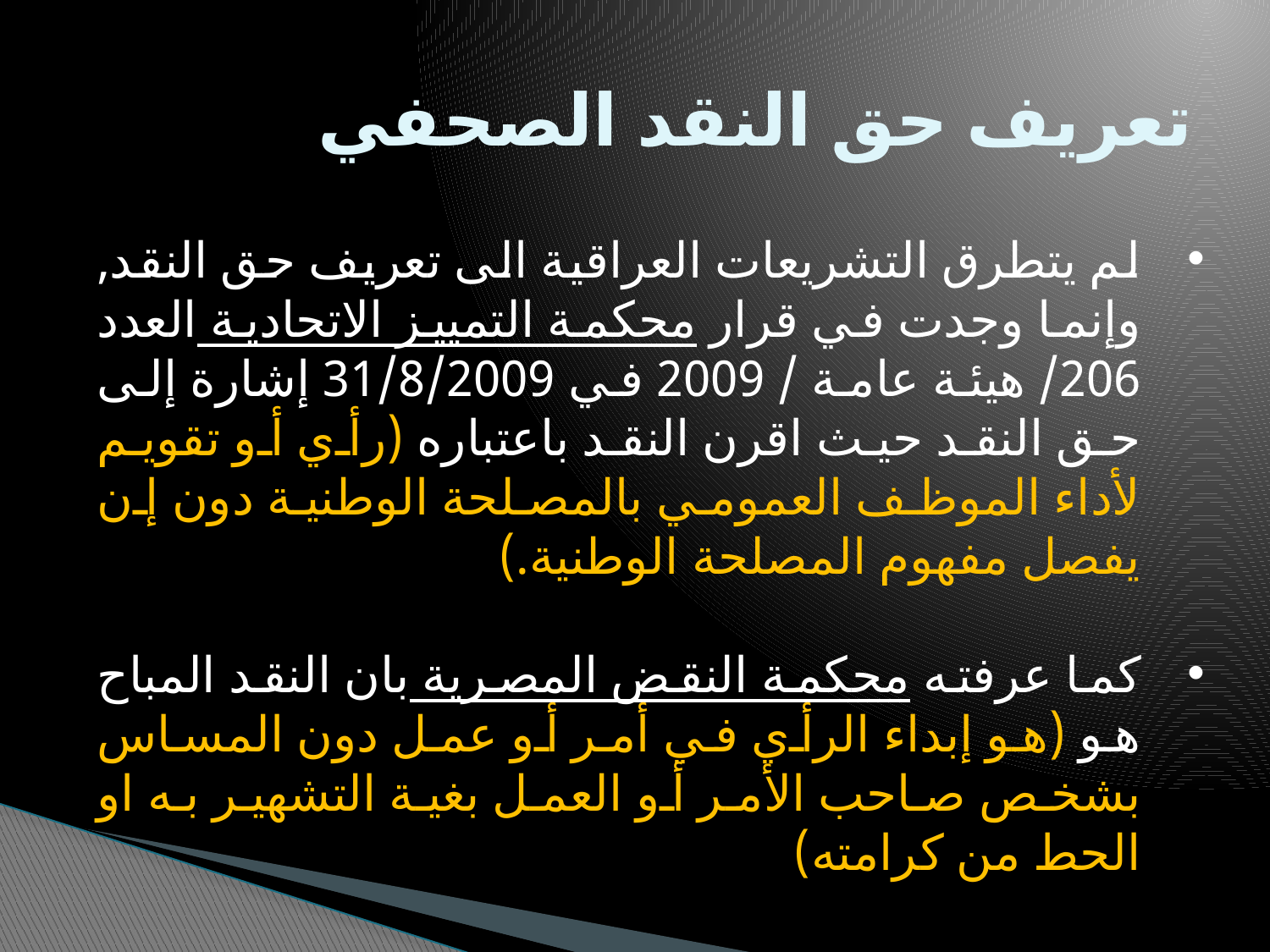

# تعريف حق النقد الصحفي
لم يتطرق التشريعات العراقية الى تعريف حق النقد, وإنما وجدت في قرار محكمة التمييز الاتحادية العدد 206/ هيئة عامة / 2009 في 31/8/2009 إشارة إلى حق النقد حيث اقرن النقد باعتباره (رأي أو تقويم لأداء الموظف العمومي بالمصلحة الوطنية دون إن يفصل مفهوم المصلحة الوطنية.)

كما عرفته محكمة النقض المصرية بان النقد المباح هو (هو إبداء الرأي في أمر أو عمل دون المساس بشخص صاحب الأمر أو العمل بغية التشهير به او الحط من كرامته)